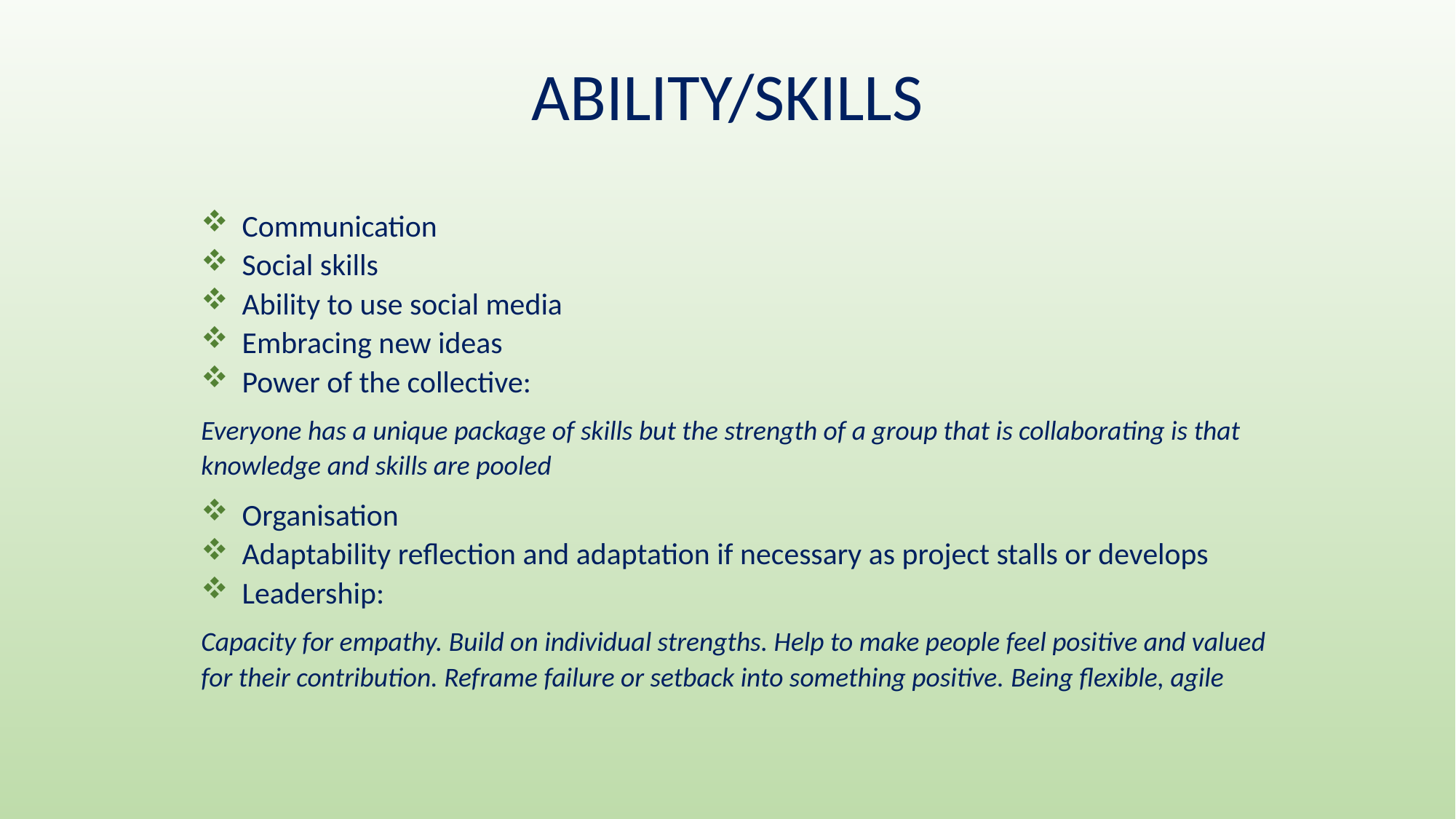

# ABILITY/SKILLS
Communication
Social skills
Ability to use social media
Embracing new ideas
Power of the collective:
Everyone has a unique package of skills but the strength of a group that is collaborating is that knowledge and skills are pooled
Organisation
Adaptability reflection and adaptation if necessary as project stalls or develops
Leadership:
Capacity for empathy. Build on individual strengths. Help to make people feel positive and valued for their contribution. Reframe failure or setback into something positive. Being flexible, agile